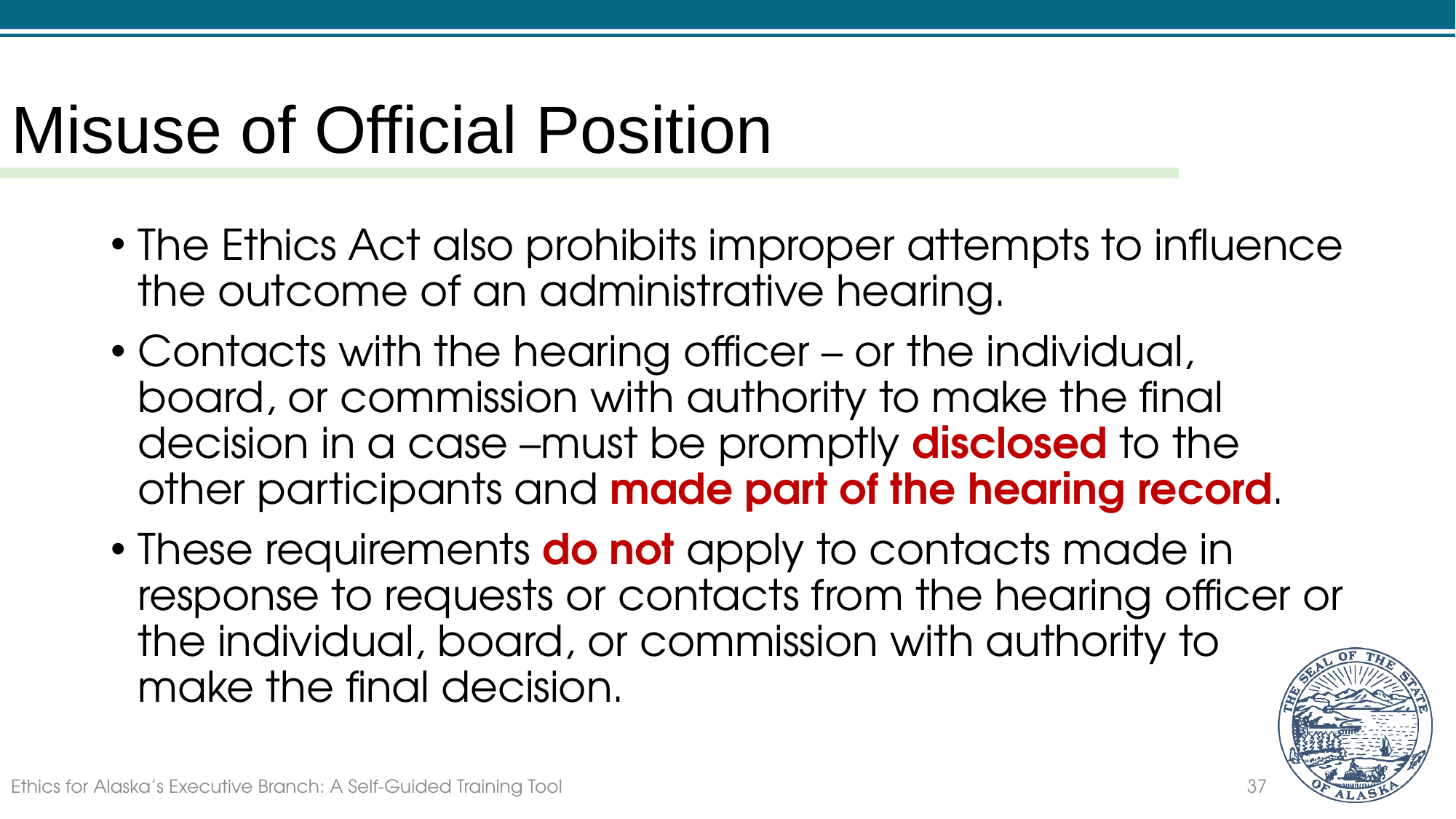

# Misuse of Official Position
The Ethics Act also prohibits improper attempts to influence the outcome of an administrative hearing.
Contacts with the hearing officer – or the individual, board, or commission with authority to make the final decision in a case –must be promptly disclosed to the other participants and made part of the hearing record.
These requirements do not apply to contacts made in response to requests or contacts from the hearing officer or the individual, board, or commission with authority to make the final decision.
Ethics for Alaska’s Executive Branch: A Self-Guided Training Tool
37